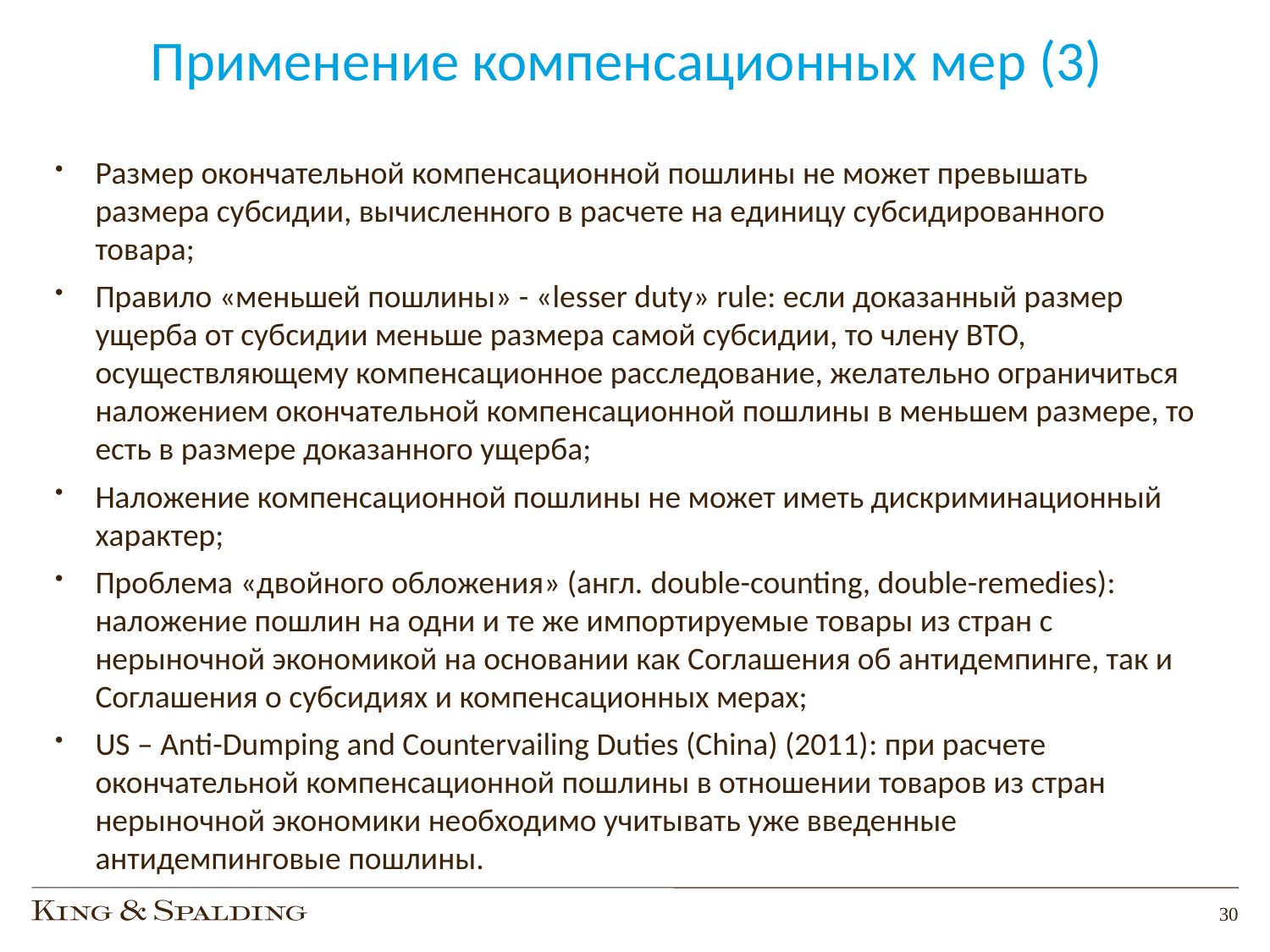

# Применение компенсационных мер (3)
Размер окончательной компенсационной пошлины не может превышать размера субсидии, вычисленного в расчете на единицу субсидированного товара;
Правило «меньшей пошлины» - «lesser duty» rule: если доказанный размер ущерба от субсидии меньше размера самой субсидии, то члену ВТО, осуществляющему компенсационное расследование, желательно ограничиться наложением окончательной компенсационной пошлины в меньшем размере, то есть в размере доказанного ущерба;
Наложение компенсационной пошлины не может иметь дискриминационный характер;
Проблема «двойного обложения» (англ. double-counting, double-remedies): наложение пошлин на одни и те же импортируемые товары из стран с нерыночной экономикой на основании как Соглашения об антидемпинге, так и Соглашения о субсидиях и компенсационных мерах;
US – Anti-Dumping and Countervailing Duties (China) (2011): при расчете окончательной компенсационной пошлины в отношении товаров из стран нерыночной экономики необходимо учитывать уже введенные антидемпинговые пошлины.
30